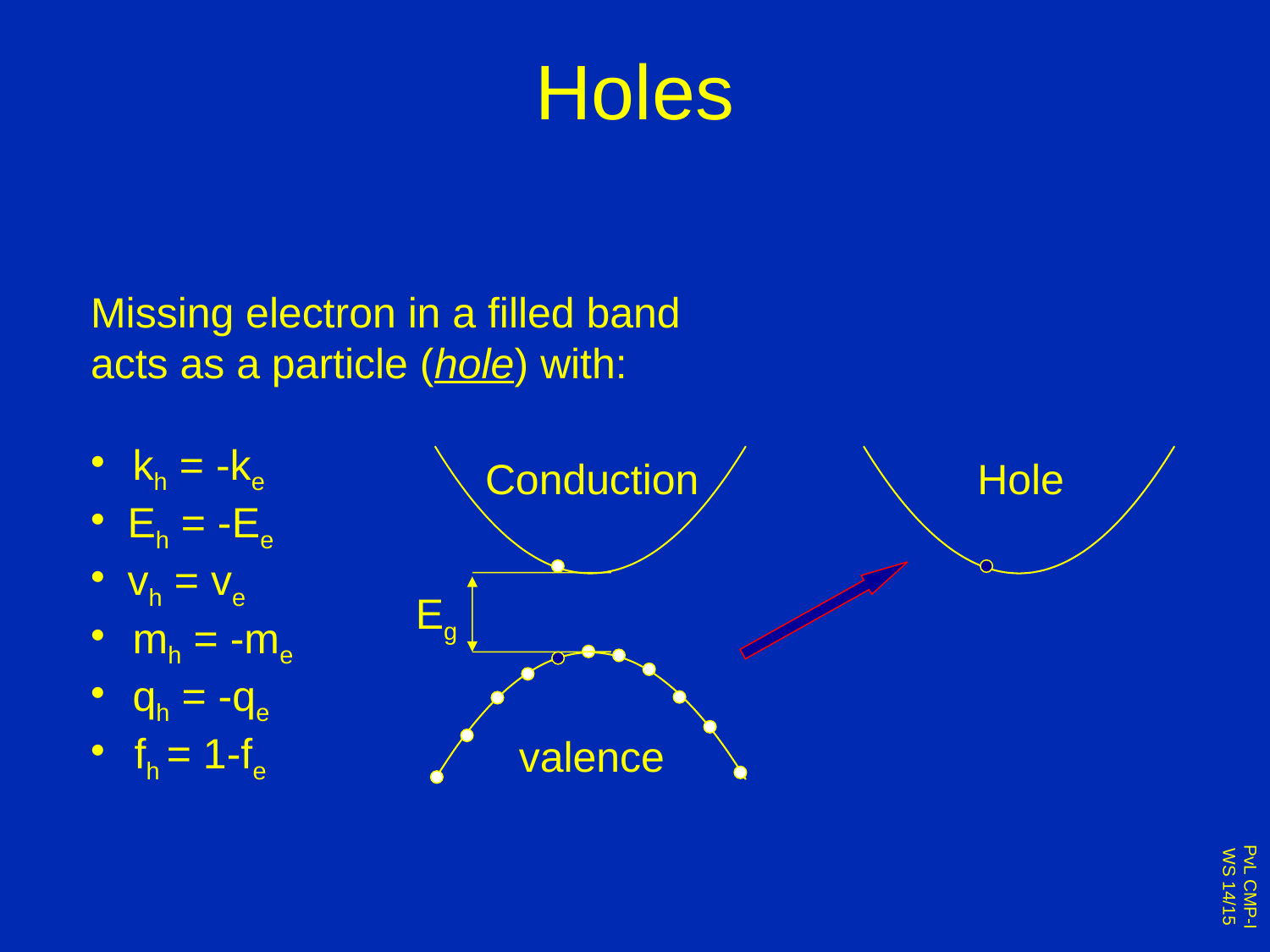

# Holes
Missing electron in a filled band
acts as a particle (hole) with:

 kh = -ke
 Eh = -Ee
 vh = ve
 mh = -me
 qh = -qe
  fh = 1-fe
Conduction
Hole

Eg

valence